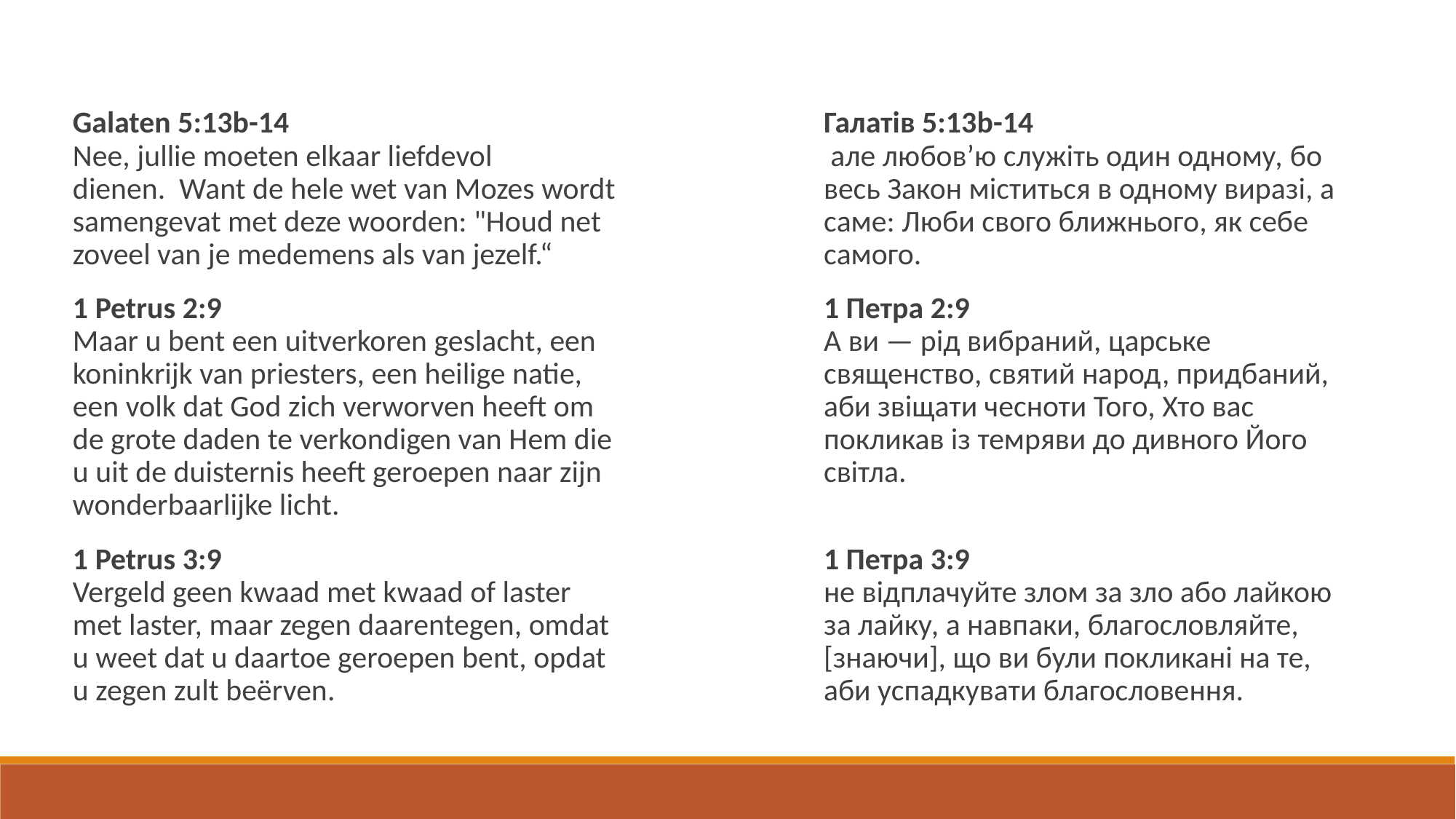

Галатів 5:13b-14
 але любов’ю служіть один одному, бо весь Закон міститься в одному виразі, а саме: Люби свого ближнього, як себе самого.
1 Петра 2:9
А ви — рід вибраний, царське священство, святий народ, придбаний, аби звіщати чесноти Того, Хто вас покликав із темряви до дивного Його світла.
1 Петра 3:9
не відплачуйте злом за зло або лайкою за лайку, а навпаки, благословляйте, [знаючи], що ви були покликані на те, аби успадкувати благословення.
Galaten 5:13b-14
Nee, jullie moeten elkaar liefdevol dienen.  Want de hele wet van Mozes wordt samengevat met deze woorden: "Houd net zoveel van je medemens als van jezelf.“
1 Petrus 2:9
Maar u bent een uitverkoren geslacht, een koninkrijk van priesters, een heilige natie, een volk dat God zich verworven heeft om de grote daden te verkondigen van Hem die u uit de duisternis heeft geroepen naar zijn wonderbaarlijke licht.
1 Petrus 3:9
Vergeld geen kwaad met kwaad of laster met laster, maar zegen daarentegen, omdat u weet dat u daartoe geroepen bent, opdat u zegen zult beërven.